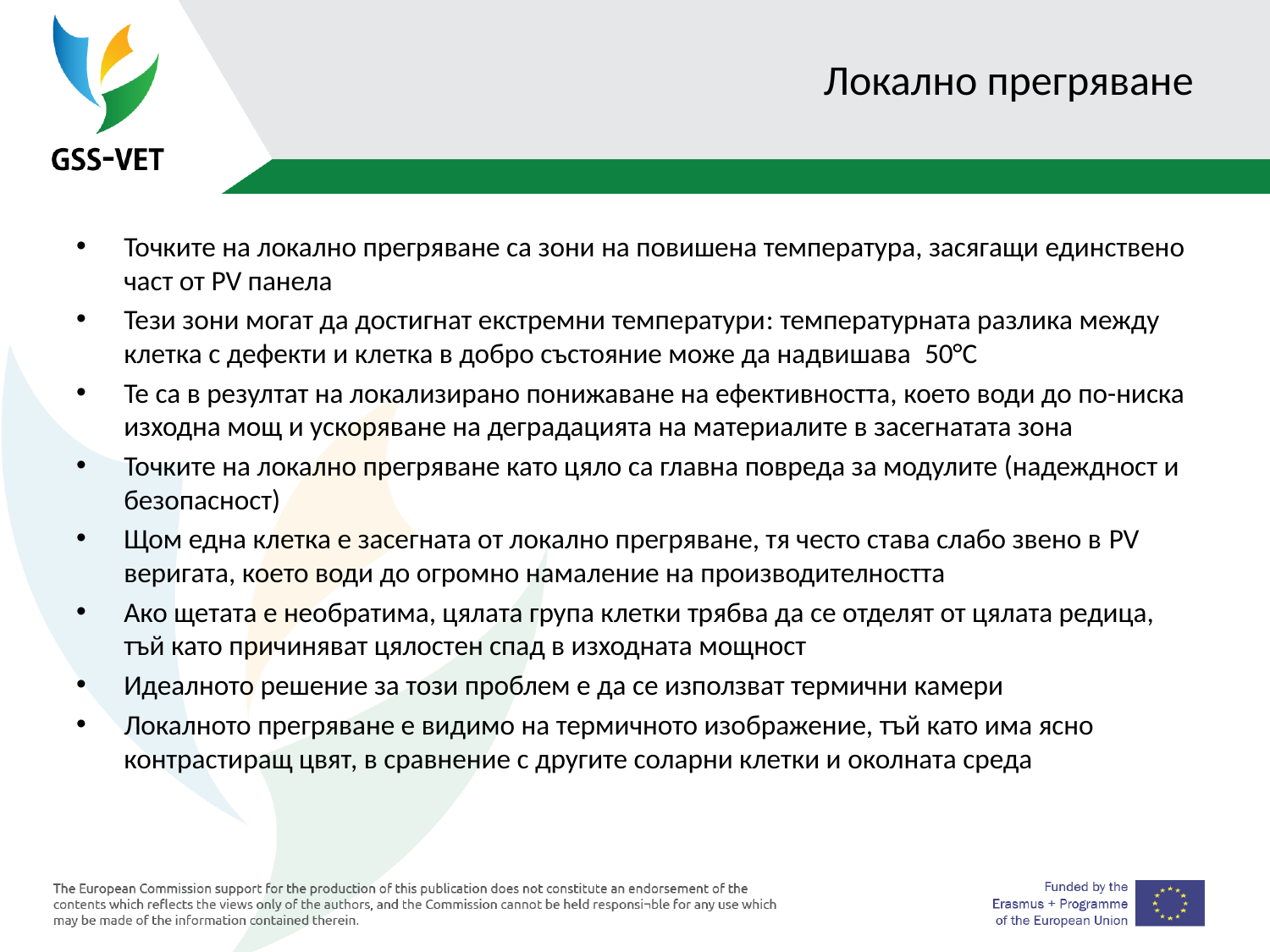

# Локално прегряване
Точките на локално прегряване са зони на повишена температура, засягащи единствено част от PV панела
Тези зони могат да достигнат екстремни температури: температурната разлика между клетка с дефекти и клетка в добро състояние може да надвишава  50°C
Те са в резултат на локализирано понижаване на ефективността, което води до по-ниска изходна мощ и ускоряване на деградацията на материалите в засегнатата зона
Точките на локално прегряване като цяло са главна повреда за модулите (надеждност и безопасност)
Щом една клетка е засегната от локално прегряване, тя често става слабо звено в PV веригата, което води до огромно намаление на производителността
Ако щетата е необратима, цялата група клетки трябва да се отделят от цялата редица, тъй като причиняват цялостен спад в изходната мощност
Идеалното решение за този проблем е да се използват термични камери
Локалното прегряване е видимо на термичното изображение, тъй като има ясно контрастиращ цвят, в сравнение с другите соларни клетки и околната среда